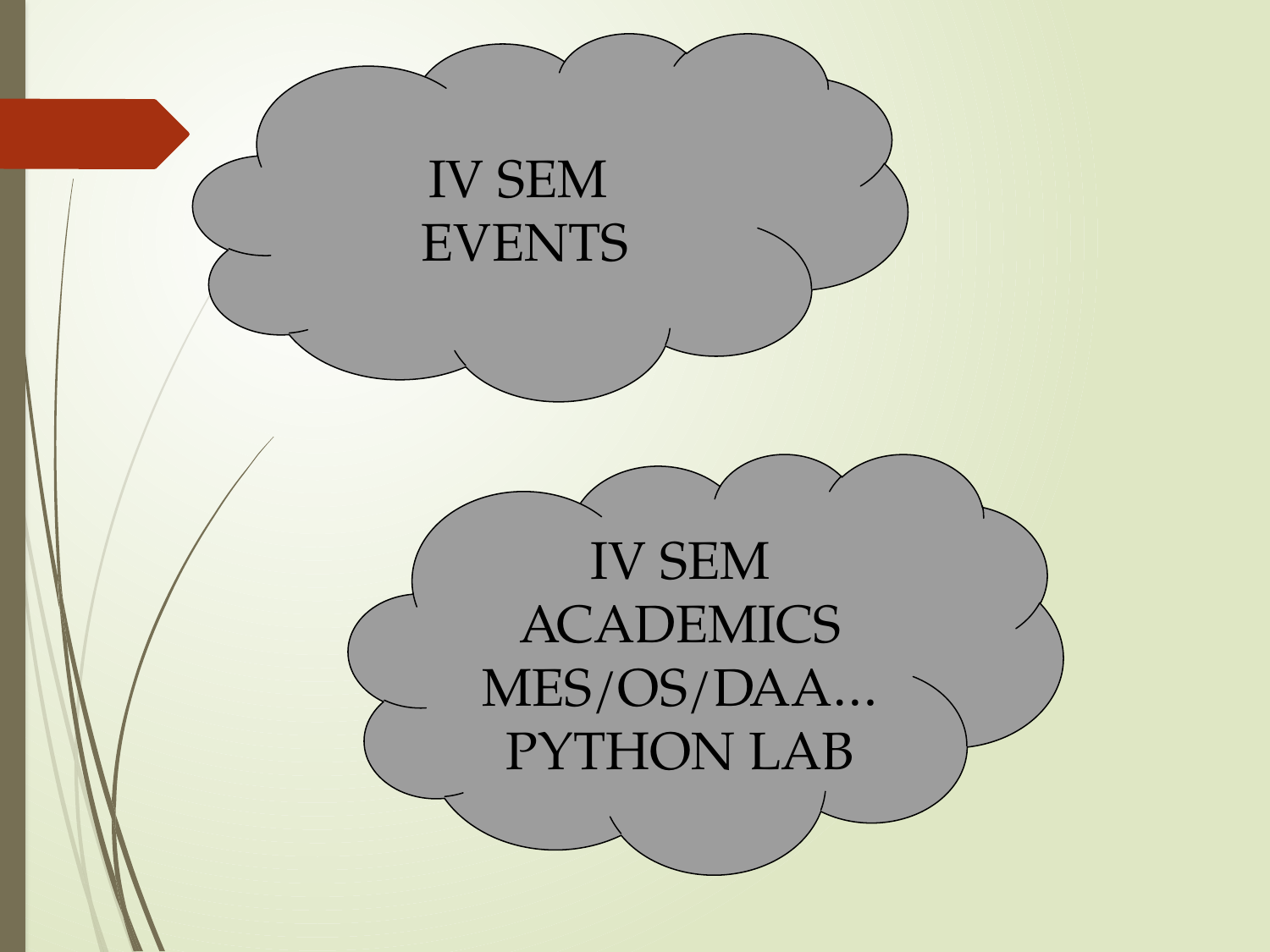

IV SEM
EVENTS
IV SEM ACADEMICS
MES/OS/DAA…
PYTHON LAB